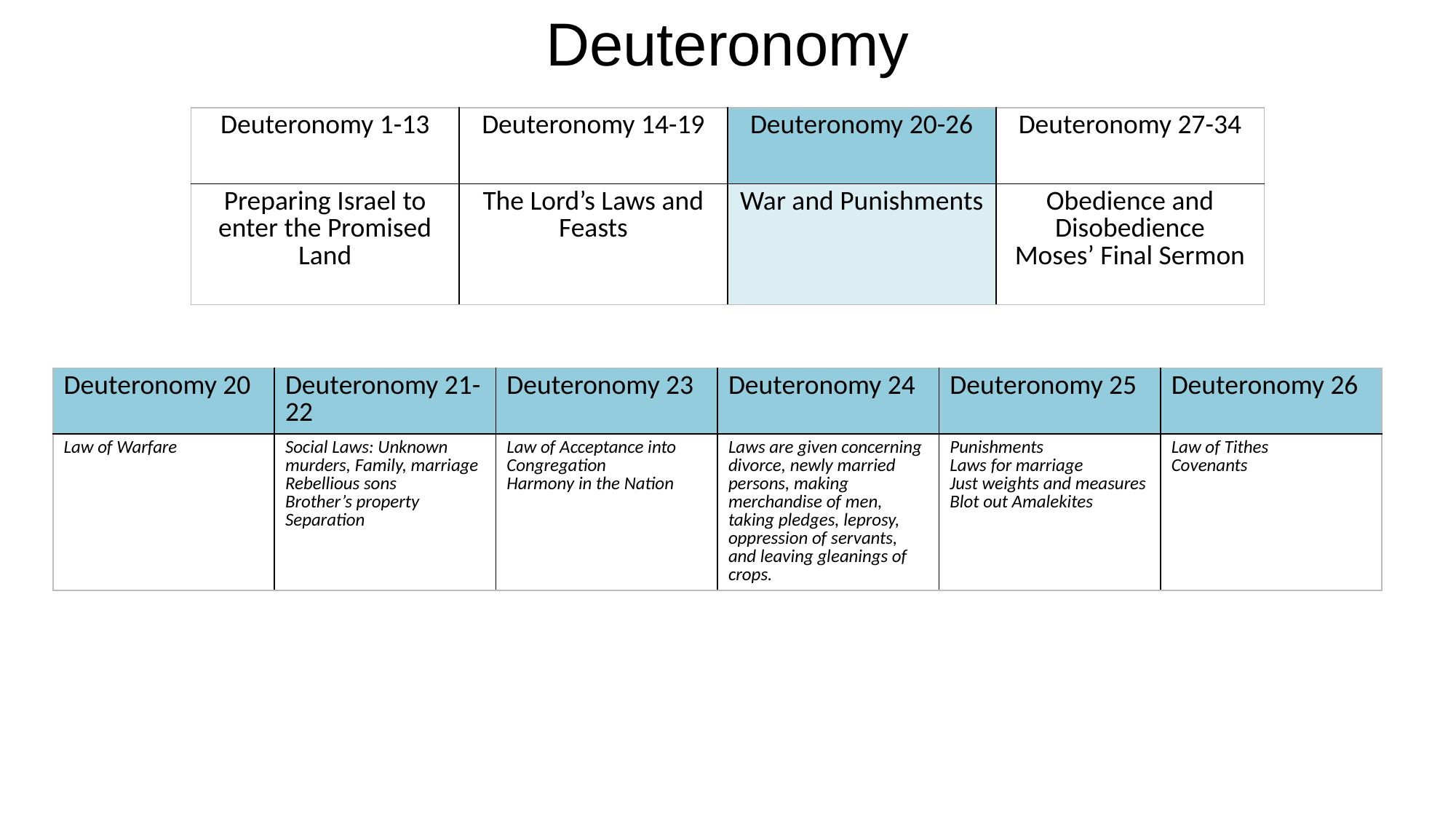

Deuteronomy
| Deuteronomy 1-13 | Deuteronomy 14-19 | Deuteronomy 20-26 | Deuteronomy 27-34 |
| --- | --- | --- | --- |
| Preparing Israel to enter the Promised Land | The Lord’s Laws and Feasts | War and Punishments | Obedience and Disobedience Moses’ Final Sermon |
| Deuteronomy 20 | Deuteronomy 21-22 | Deuteronomy 23 | Deuteronomy 24 | Deuteronomy 25 | Deuteronomy 26 |
| --- | --- | --- | --- | --- | --- |
| Law of Warfare | Social Laws: Unknown murders, Family, marriage Rebellious sons Brother’s property Separation | Law of Acceptance into Congregation Harmony in the Nation | Laws are given concerning divorce, newly married persons, making merchandise of men, taking pledges, leprosy, oppression of servants, and leaving gleanings of crops. | Punishments Laws for marriage Just weights and measures Blot out Amalekites | Law of Tithes Covenants |